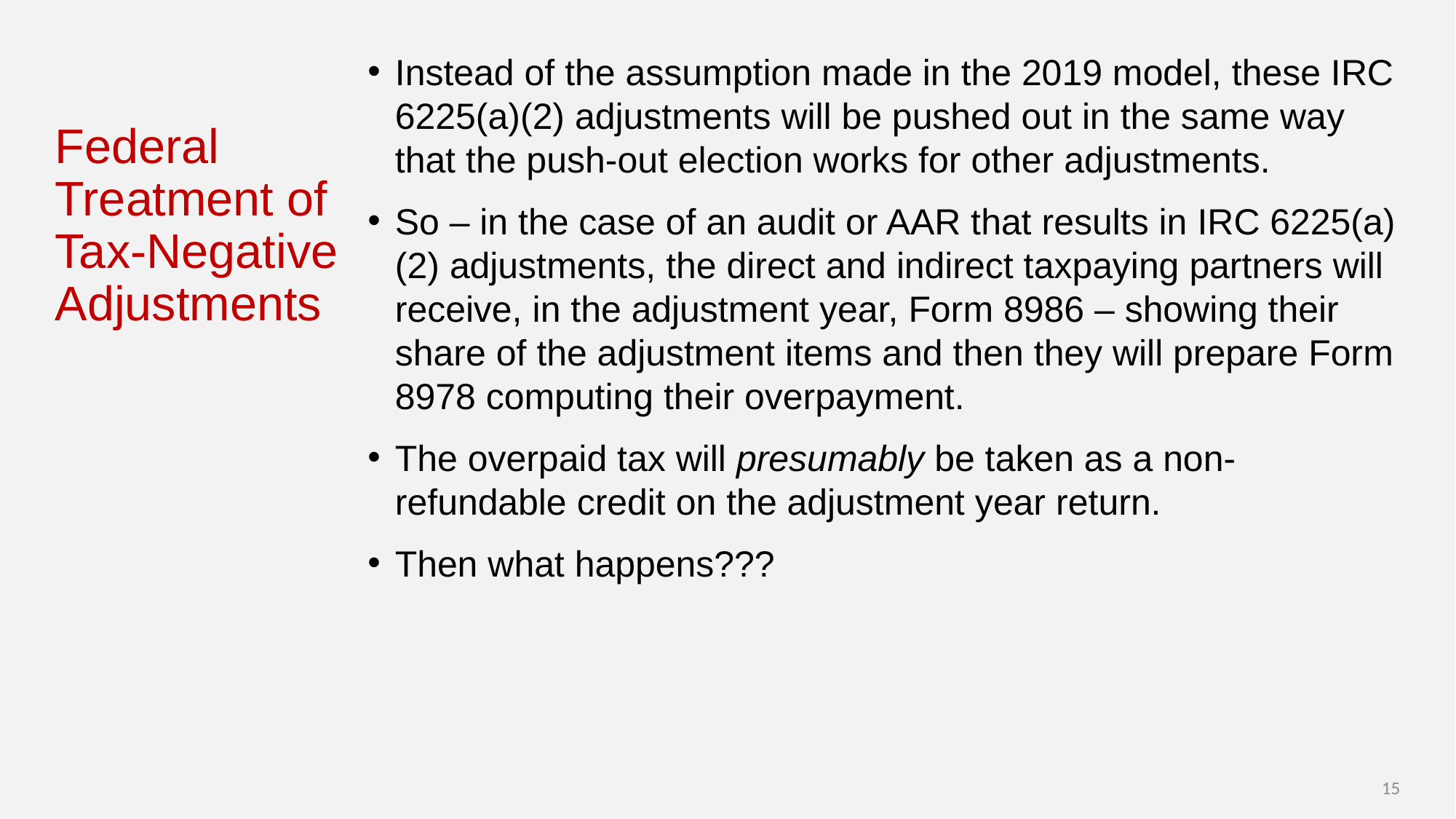

# Federal Treatment of Tax-Negative Adjustments
Instead of the assumption made in the 2019 model, these IRC 6225(a)(2) adjustments will be pushed out in the same way that the push-out election works for other adjustments.
So – in the case of an audit or AAR that results in IRC 6225(a)(2) adjustments, the direct and indirect taxpaying partners will receive, in the adjustment year, Form 8986 – showing their share of the adjustment items and then they will prepare Form 8978 computing their overpayment.
The overpaid tax will presumably be taken as a non-refundable credit on the adjustment year return.
Then what happens???

15